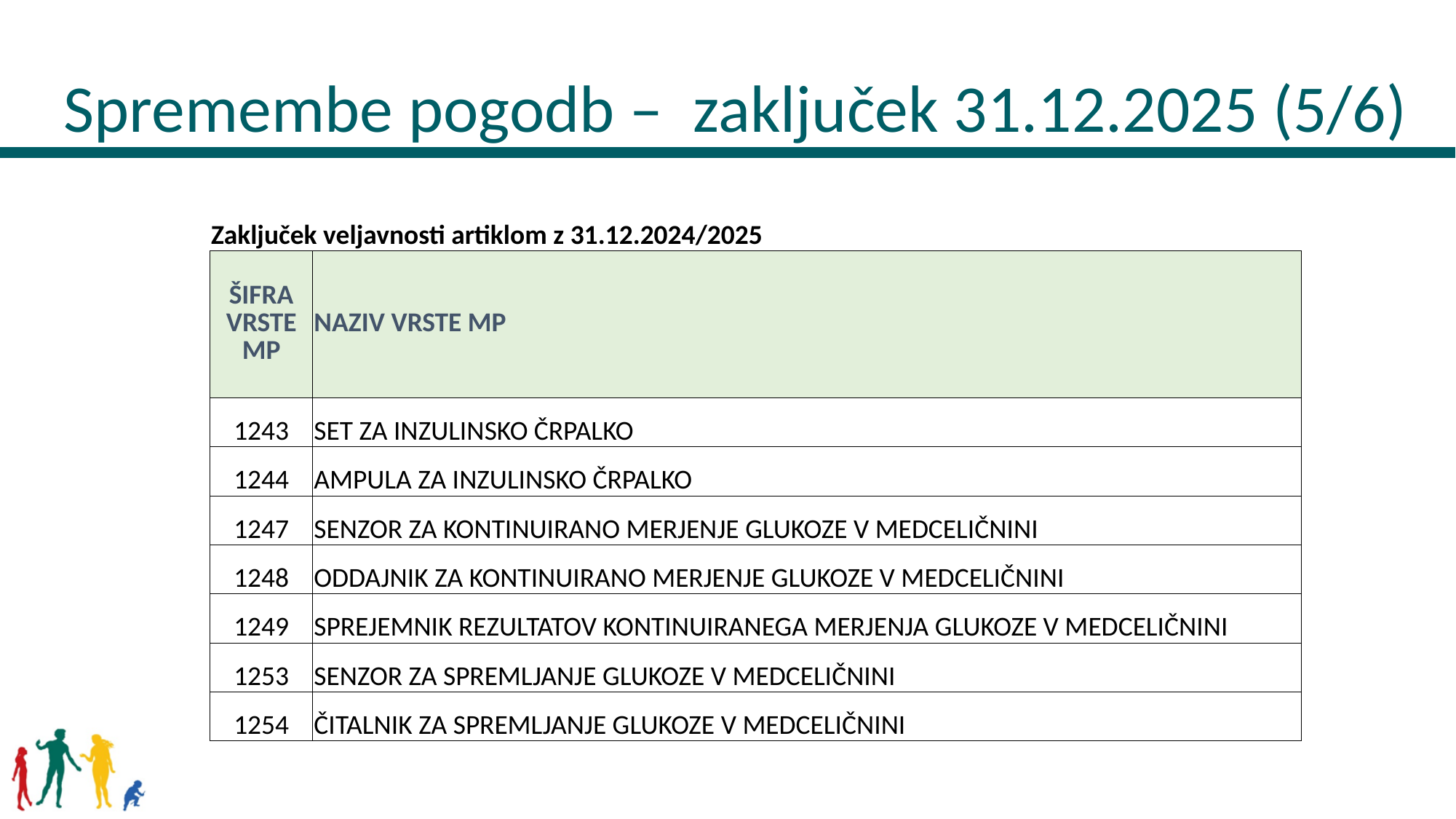

# Spremembe pogodb –  zaključek 31.12.2025 (5/6)

| Zaključek veljavnosti artiklom z 31.12.2024/2025 |  |
| --- | --- |
| ŠIFRA VRSTE MP | NAZIV VRSTE MP |
| 1243 | SET ZA INZULINSKO ČRPALKO |
| 1244 | AMPULA ZA INZULINSKO ČRPALKO |
| 1247 | SENZOR ZA KONTINUIRANO MERJENJE GLUKOZE V MEDCELIČNINI |
| 1248 | ODDAJNIK ZA KONTINUIRANO MERJENJE GLUKOZE V MEDCELIČNINI |
| 1249 | SPREJEMNIK REZULTATOV KONTINUIRANEGA MERJENJA GLUKOZE V MEDCELIČNINI |
| 1253 | SENZOR ZA SPREMLJANJE GLUKOZE V MEDCELIČNINI |
| 1254 | ČITALNIK ZA SPREMLJANJE GLUKOZE V MEDCELIČNINI |